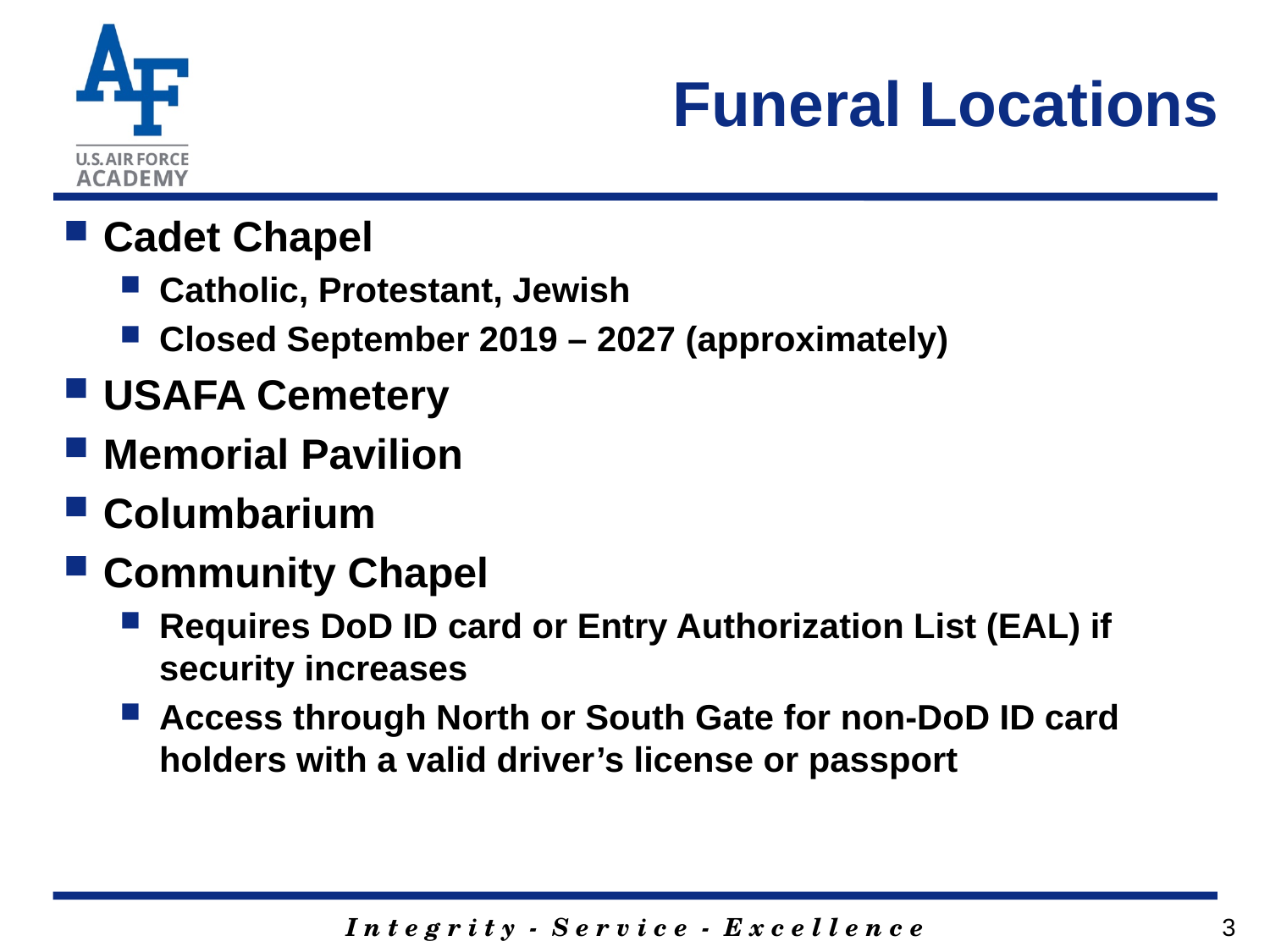

# Funeral Locations
Cadet Chapel
Catholic, Protestant, Jewish
Closed September 2019 – 2027 (approximately)
USAFA Cemetery
Memorial Pavilion
Columbarium
Community Chapel
Requires DoD ID card or Entry Authorization List (EAL) if security increases
Access through North or South Gate for non-DoD ID card holders with a valid driver’s license or passport
3